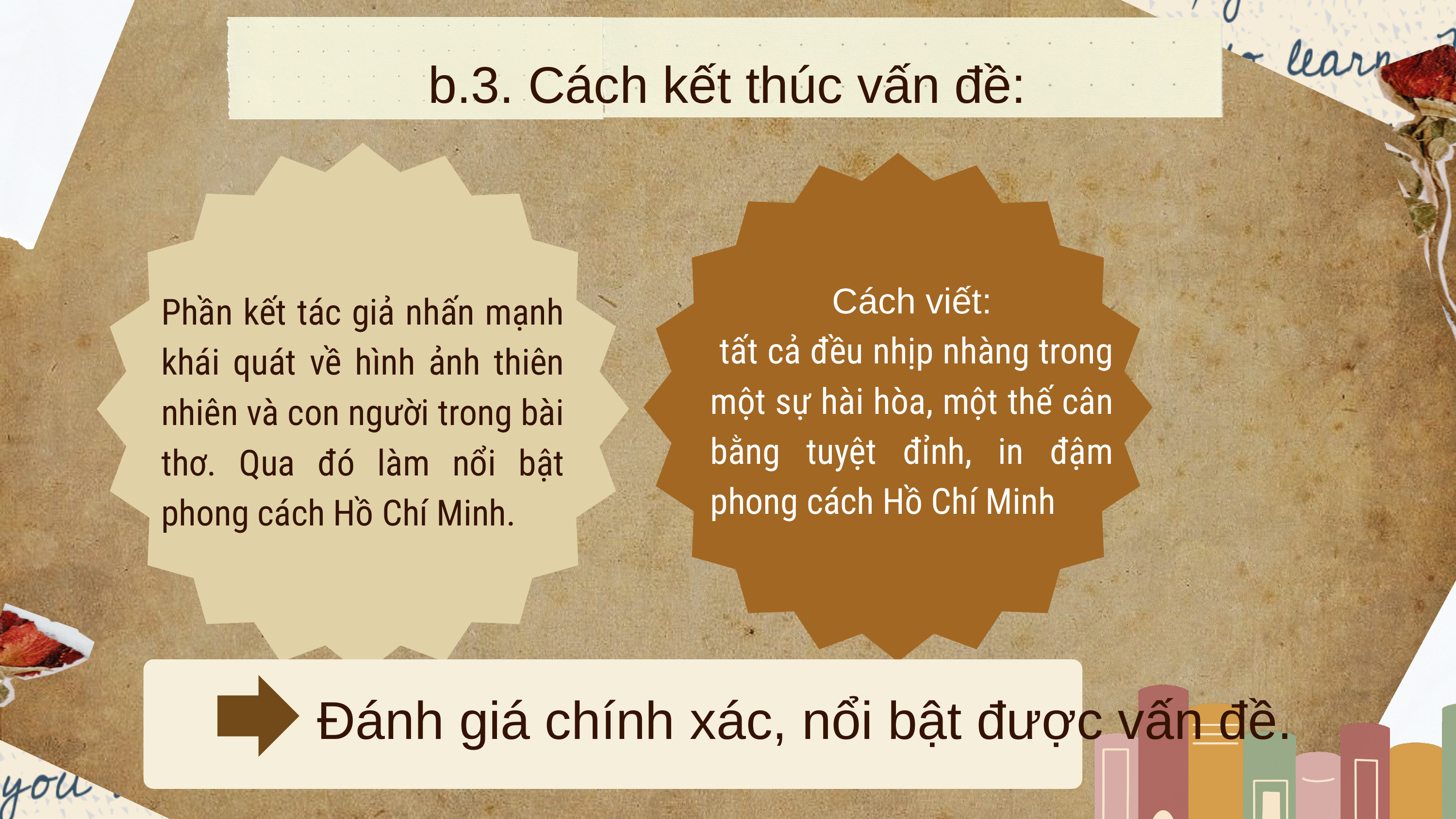

b.3. Cách kết thúc vấn đề:

Cách viết:
 tất cả đều nhịp nhàng trong một sự hài hòa, một thế cân bằng tuyệt đỉnh, in đậm phong cách Hồ Chí Minh

Phần kết tác giả nhấn mạnh khái quát về hình ảnh thiên nhiên và con người trong bài thơ. Qua đó làm nổi bật phong cách Hồ Chí Minh.

Đánh giá chính xác, nổi bật được vấn đề.